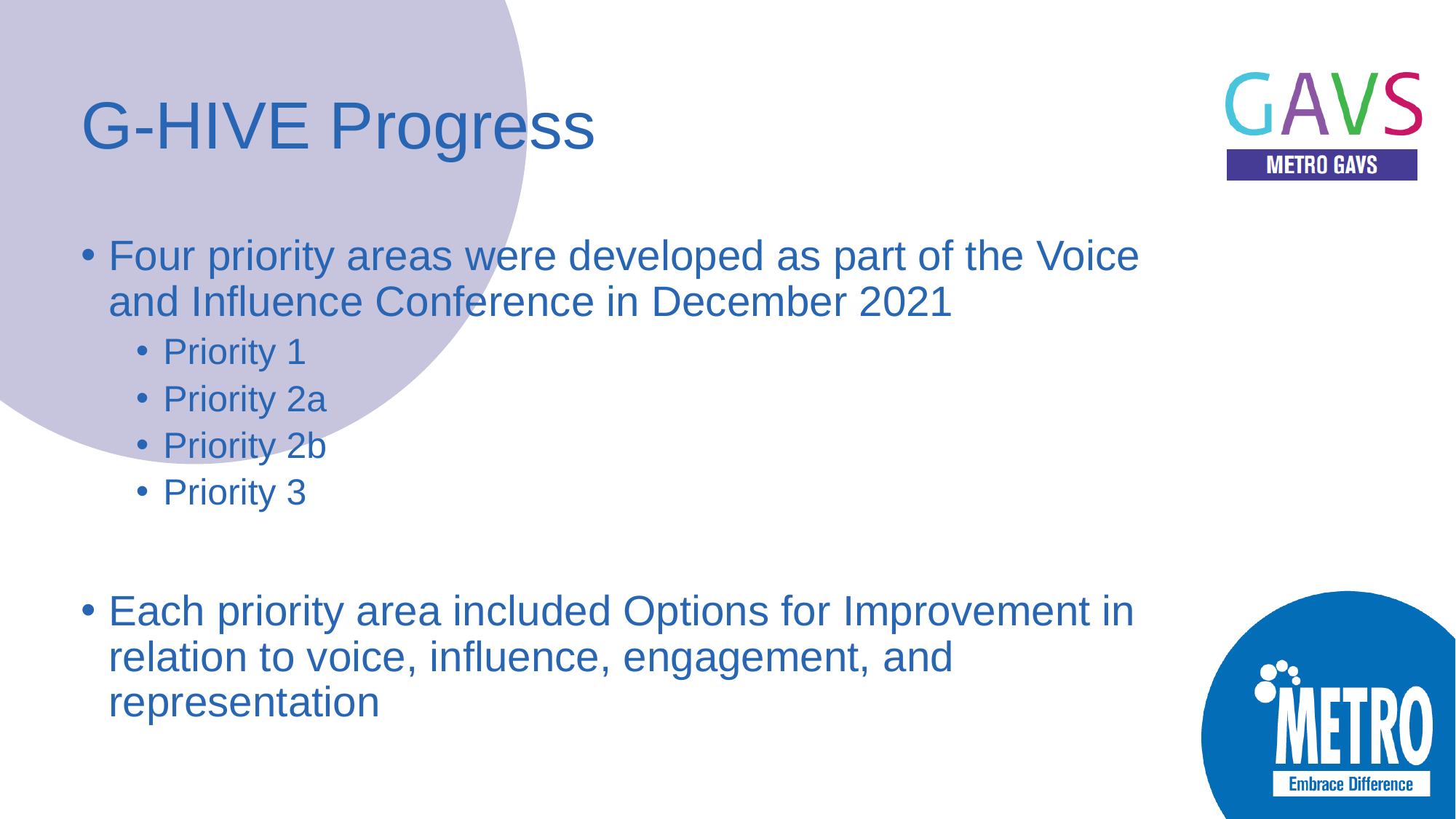

# G-HIVE Progress
Four priority areas were developed as part of the Voice and Influence Conference in December 2021
Priority 1
Priority 2a
Priority 2b
Priority 3

Each priority area included Options for Improvement in relation to voice, influence, engagement, and representation